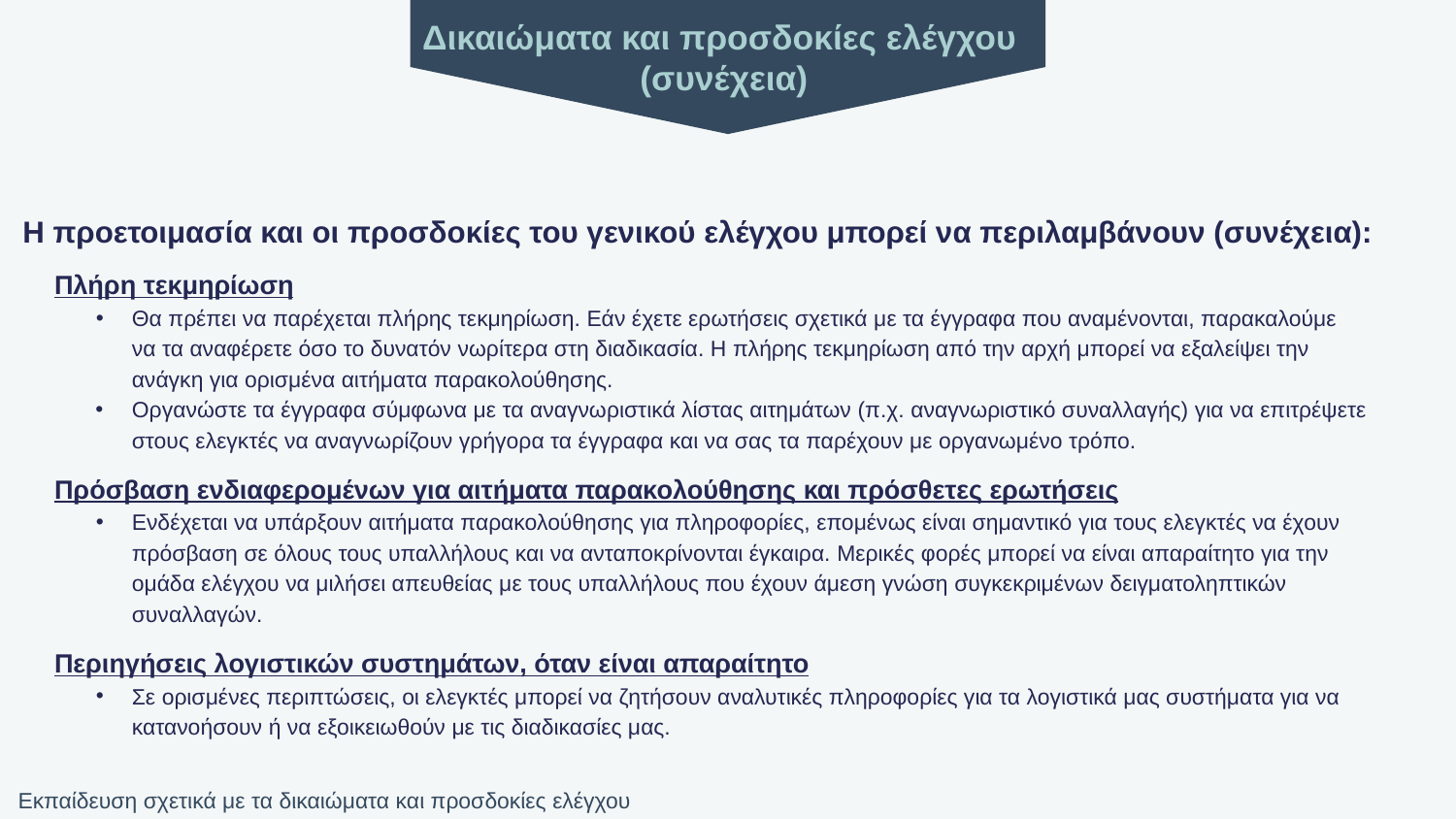

Δικαιώματα και προσδοκίες ελέγχου
(συνέχεια)
Η προετοιμασία και οι προσδοκίες του γενικού ελέγχου μπορεί να περιλαμβάνουν (συνέχεια):
Πλήρη τεκμηρίωση
Θα πρέπει να παρέχεται πλήρης τεκμηρίωση. Εάν έχετε ερωτήσεις σχετικά με τα έγγραφα που αναμένονται, παρακαλούμε
να τα αναφέρετε όσο το δυνατόν νωρίτερα στη διαδικασία. Η πλήρης τεκμηρίωση από την αρχή μπορεί να εξαλείψει την
ανάγκη για ορισμένα αιτήματα παρακολούθησης.
Οργανώστε τα έγγραφα σύμφωνα με τα αναγνωριστικά λίστας αιτημάτων (π.χ. αναγνωριστικό συναλλαγής) για να επιτρέψετε στους ελεγκτές να αναγνωρίζουν γρήγορα τα έγγραφα και να σας τα παρέχουν με οργανωμένο τρόπο.
Πρόσβαση ενδιαφερομένων για αιτήματα παρακολούθησης και πρόσθετες ερωτήσεις
Ενδέχεται να υπάρξουν αιτήματα παρακολούθησης για πληροφορίες, επομένως είναι σημαντικό για τους ελεγκτές να έχουν πρόσβαση σε όλους τους υπαλλήλους και να ανταποκρίνονται έγκαιρα. Μερικές φορές μπορεί να είναι απαραίτητο για την ομάδα ελέγχου να μιλήσει απευθείας με τους υπαλλήλους που έχουν άμεση γνώση συγκεκριμένων δειγματοληπτικών συναλλαγών.
Περιηγήσεις λογιστικών συστημάτων, όταν είναι απαραίτητο
Σε ορισμένες περιπτώσεις, οι ελεγκτές μπορεί να ζητήσουν αναλυτικές πληροφορίες για τα λογιστικά μας συστήματα για να κατανοήσουν ή να εξοικειωθούν με τις διαδικασίες μας.